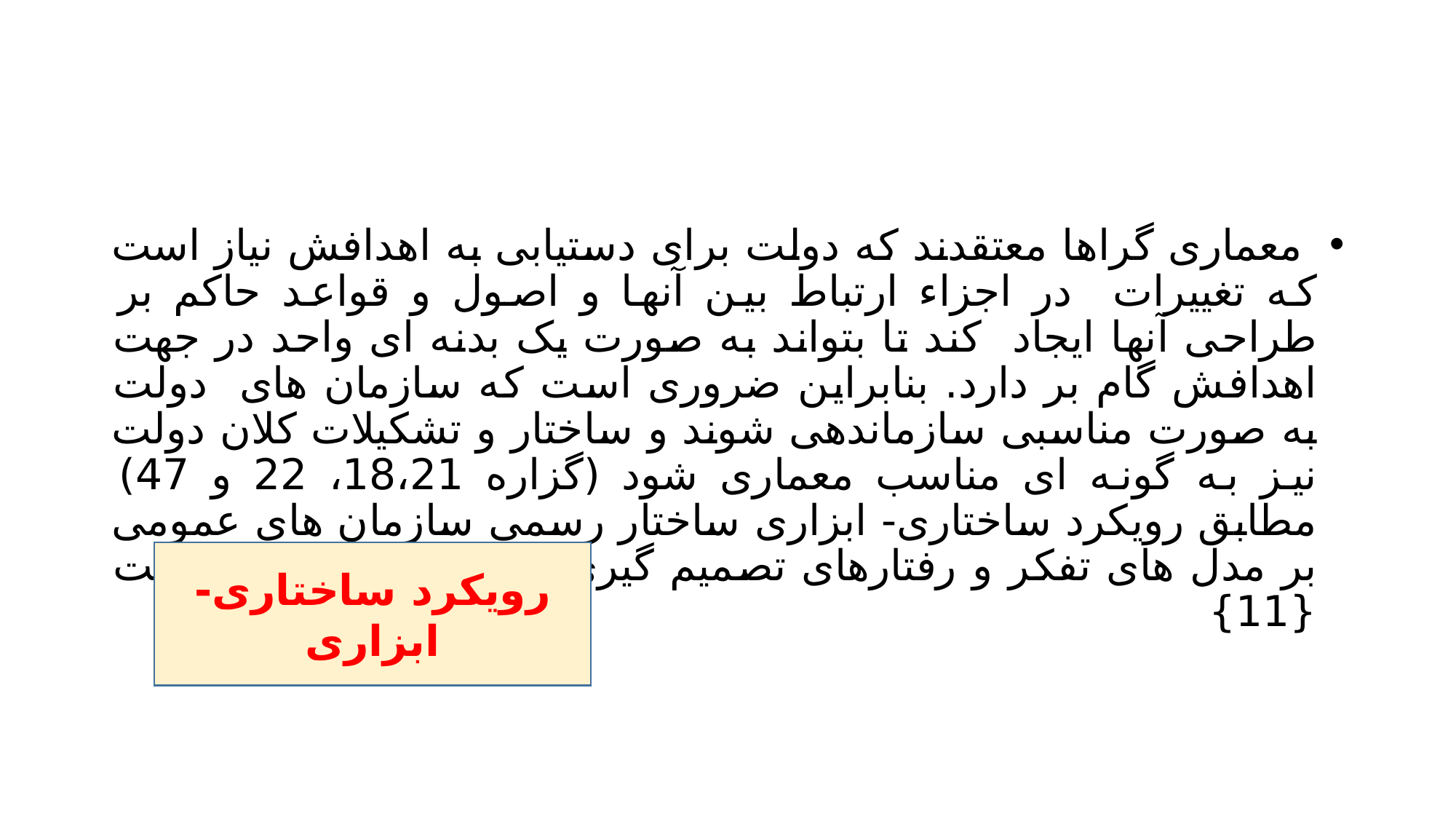

#
 معماری گراها معتقدند که دولت برای دستیابی به اهدافش نیاز است که تغییرات  در اجزاء ارتباط بین آنها و اصول و قواعد حاکم بر طراحی آنها ایجاد  کند تا بتواند به صورت یک بدنه ای واحد در جهت اهدافش گام بر دارد. بنابراین ضروری است که سازمان های  دولت به صورت مناسبی سازماندهی شوند و ساختار و تشکیلات کلان دولت نیز به گونه ای مناسب معماری شود (گزاره 18،21، 22 و 47) مطابق رویکرد ساختاری- ابزاری ساختار رسمی سازمان های عمومی بر مدل های تفکر و رفتارهای تصمیم گیری در دولت تاثیر گذار است {11}

رویکرد ساختاری- ابزاری